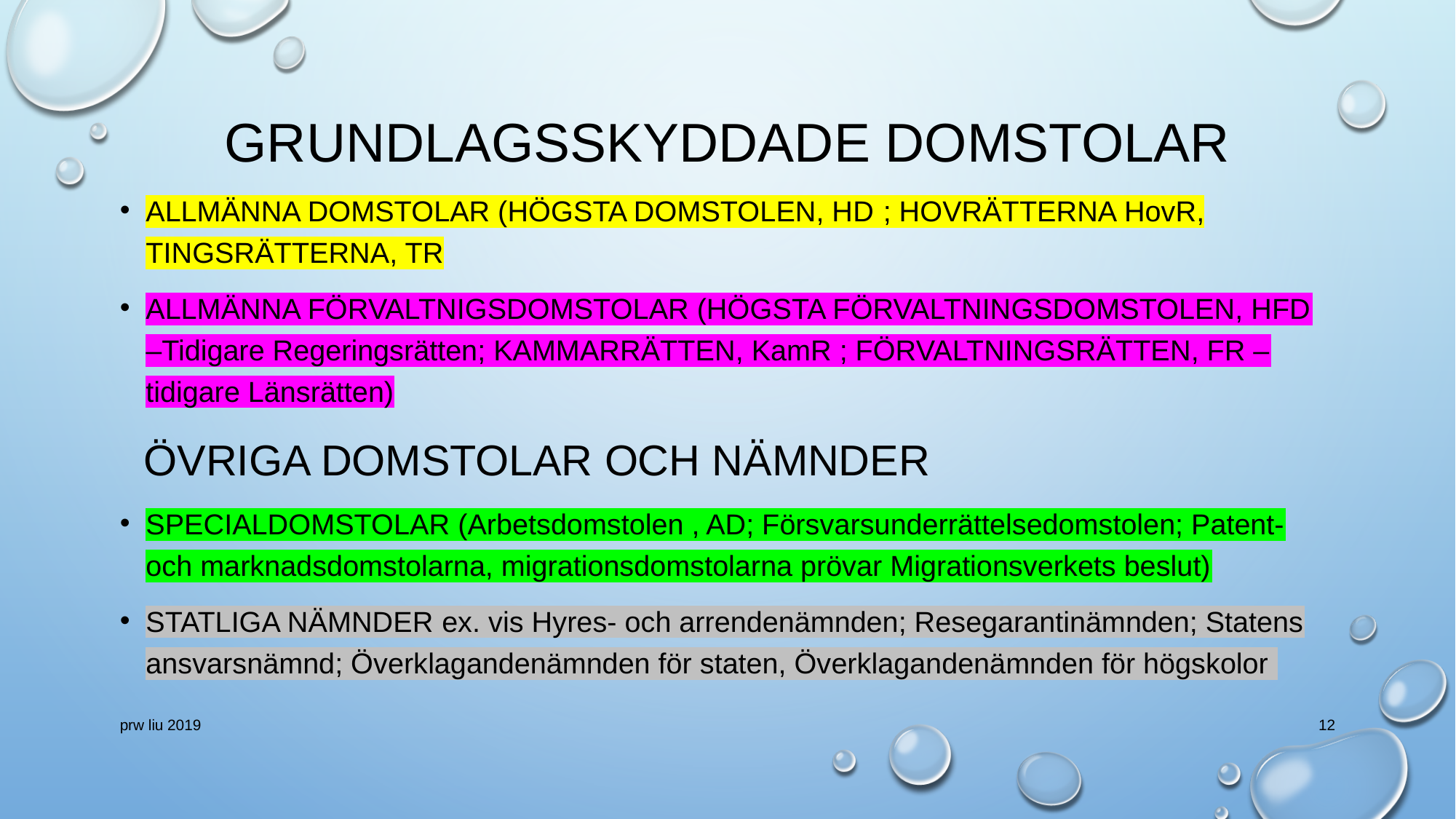

# Grundlagsskyddade domstolar
Allmänna domstolar (högsta domstolen, HD ; Hovrätterna HovR, TINGSRÄTTERNA, TR
ALLMÄNNA FÖRVALTNIGSDOMSTOLAR (HÖGSTA FÖRVALTNINGSDOMSTOLEN, HFD –Tidigare Regeringsrätten; KAMMARRÄTTEN, KamR ; FÖRVALTNINGSRÄTTEN, FR – tidigare Länsrätten)
  ÖVRIGA DOMSTOLAR OCH NÄMNDER
SPECIALDOMSTOLAR (Arbetsdomstolen , AD; Försvarsunderrättelsedomstolen; Patent- och marknadsdomstolarna, migrationsdomstolarna prövar Migrationsverkets beslut)
Statliga nämnder ex. vis Hyres- och arrendenämnden; Resegarantinämnden; Statens ansvarsnämnd; Överklagandenämnden för staten, Överklagandenämnden för högskolor

prw liu 2019
12